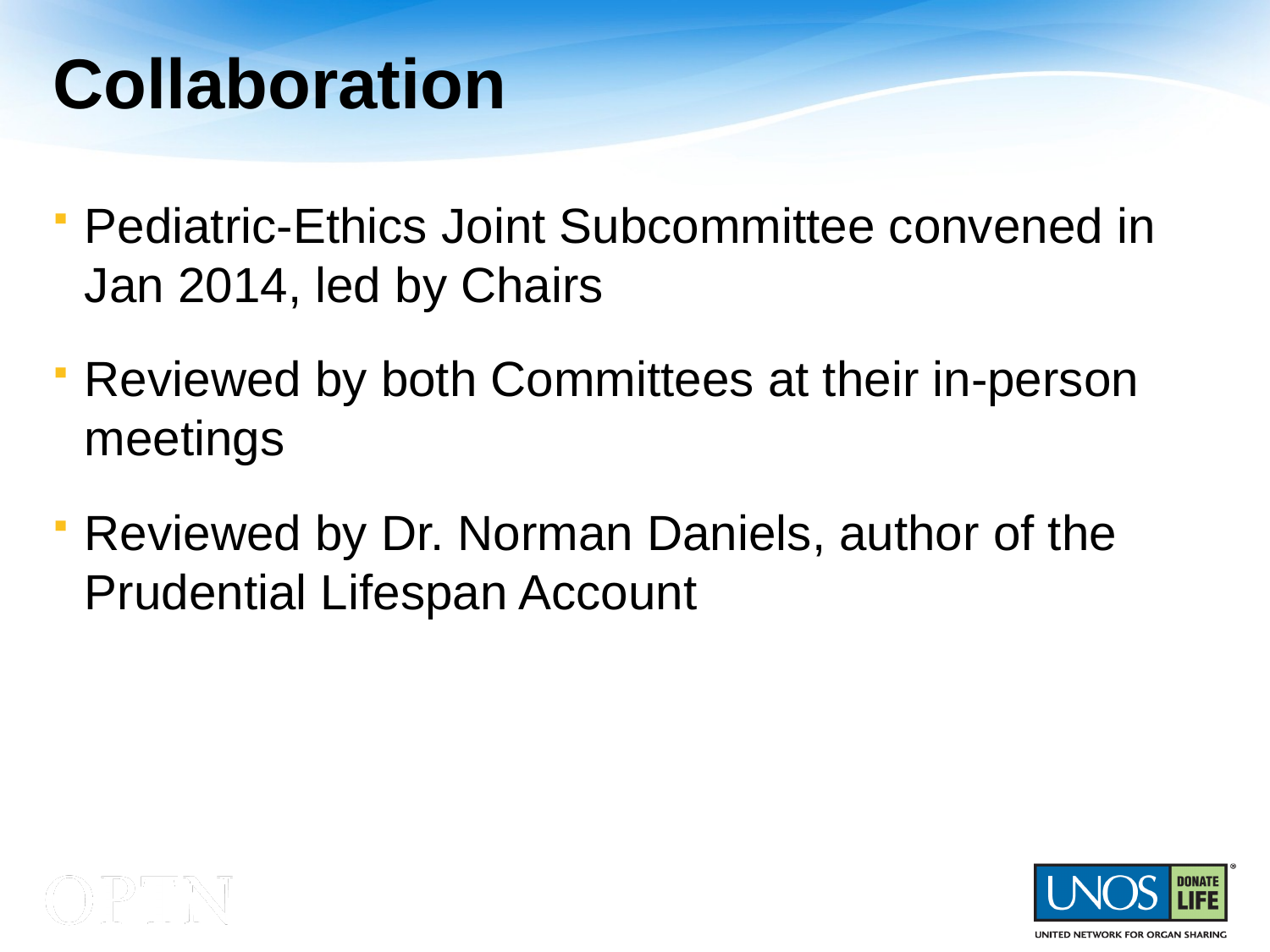

# Collaboration
Pediatric-Ethics Joint Subcommittee convened in Jan 2014, led by Chairs
Reviewed by both Committees at their in-person meetings
Reviewed by Dr. Norman Daniels, author of the Prudential Lifespan Account